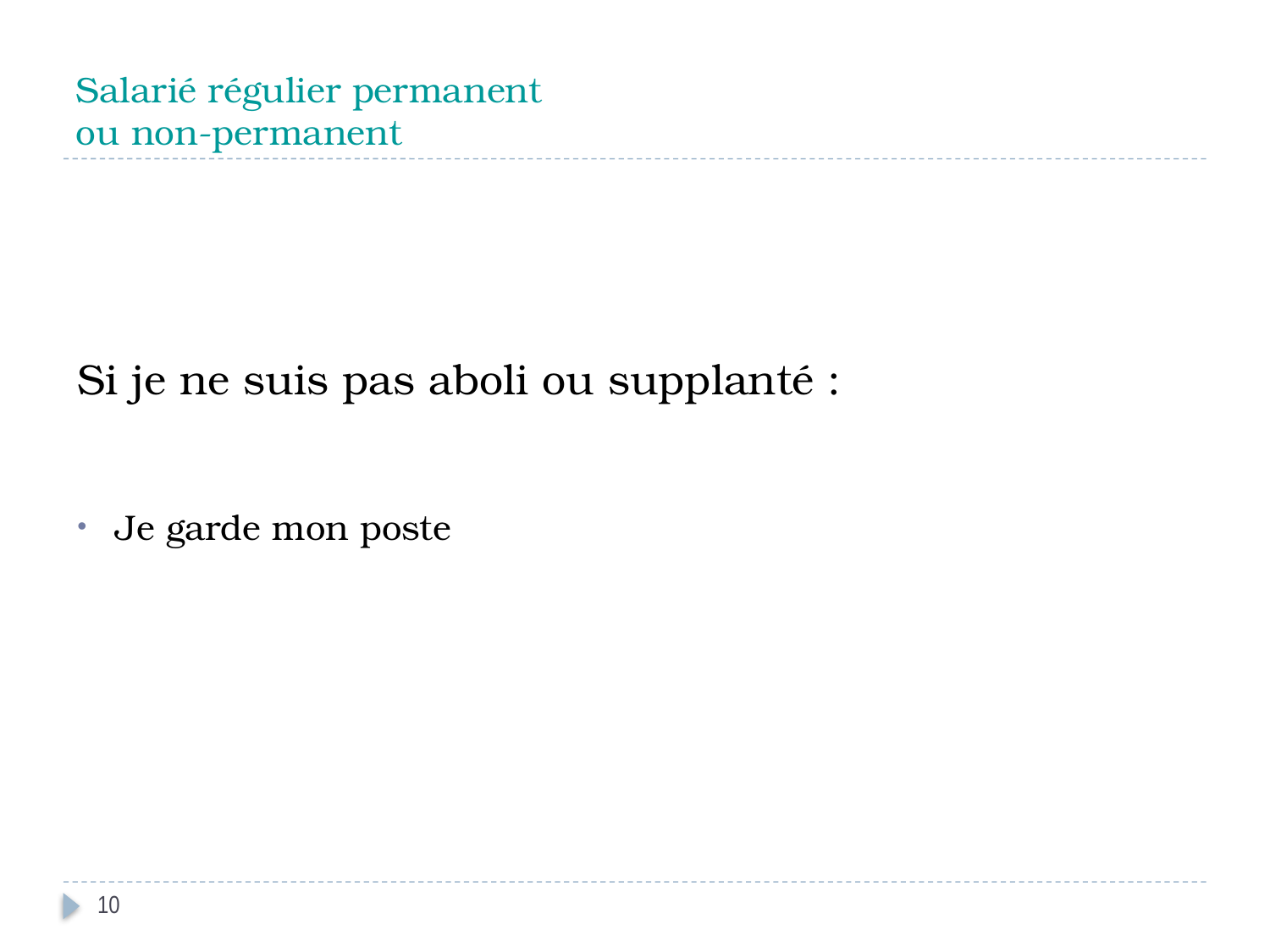

# Salarié régulier permanent ou non-permanent
Si je ne suis pas aboli ou supplanté :

Je garde mon poste

10